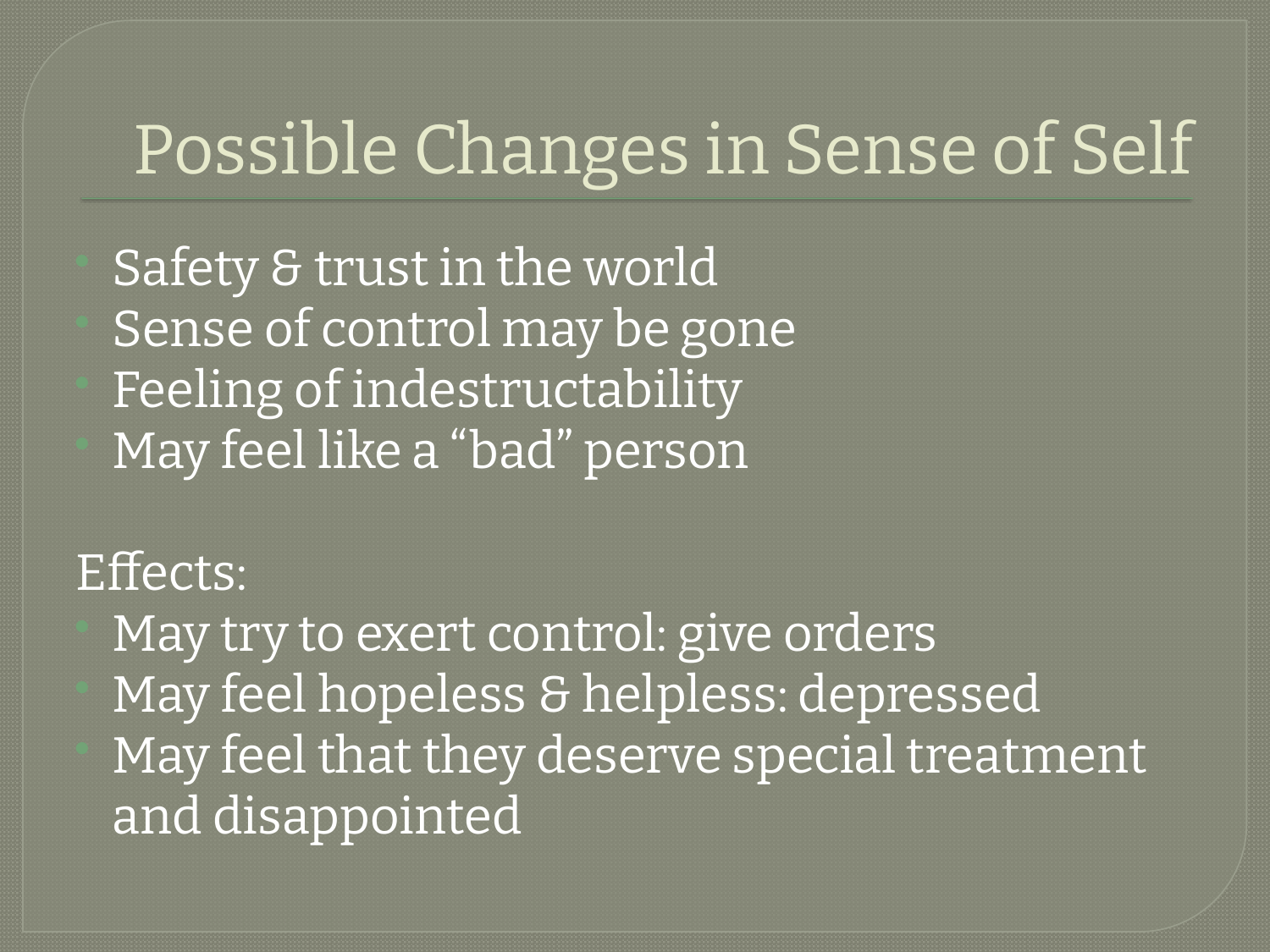

# Possible Changes in Sense of Self
Safety & trust in the world
Sense of control may be gone
Feeling of indestructability
May feel like a “bad” person

Effects:
May try to exert control: give orders
May feel hopeless & helpless: depressed
May feel that they deserve special treatment and disappointed